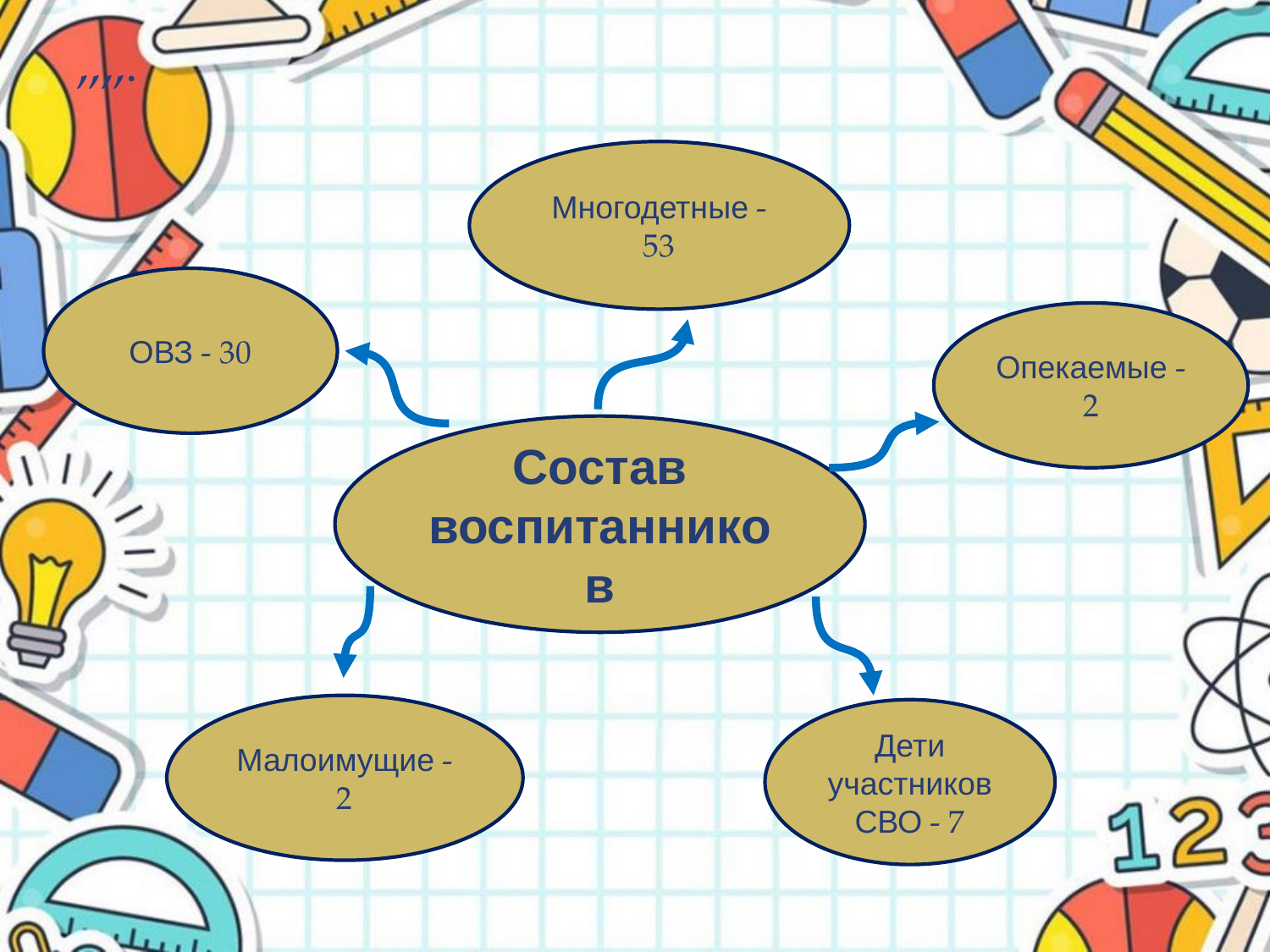

,,,,.

Многодетные - 53
ОВЗ - 30
Опекаемые - 2
Состав воспитанников
Малоимущие - 2
Дети участников СВО - 7